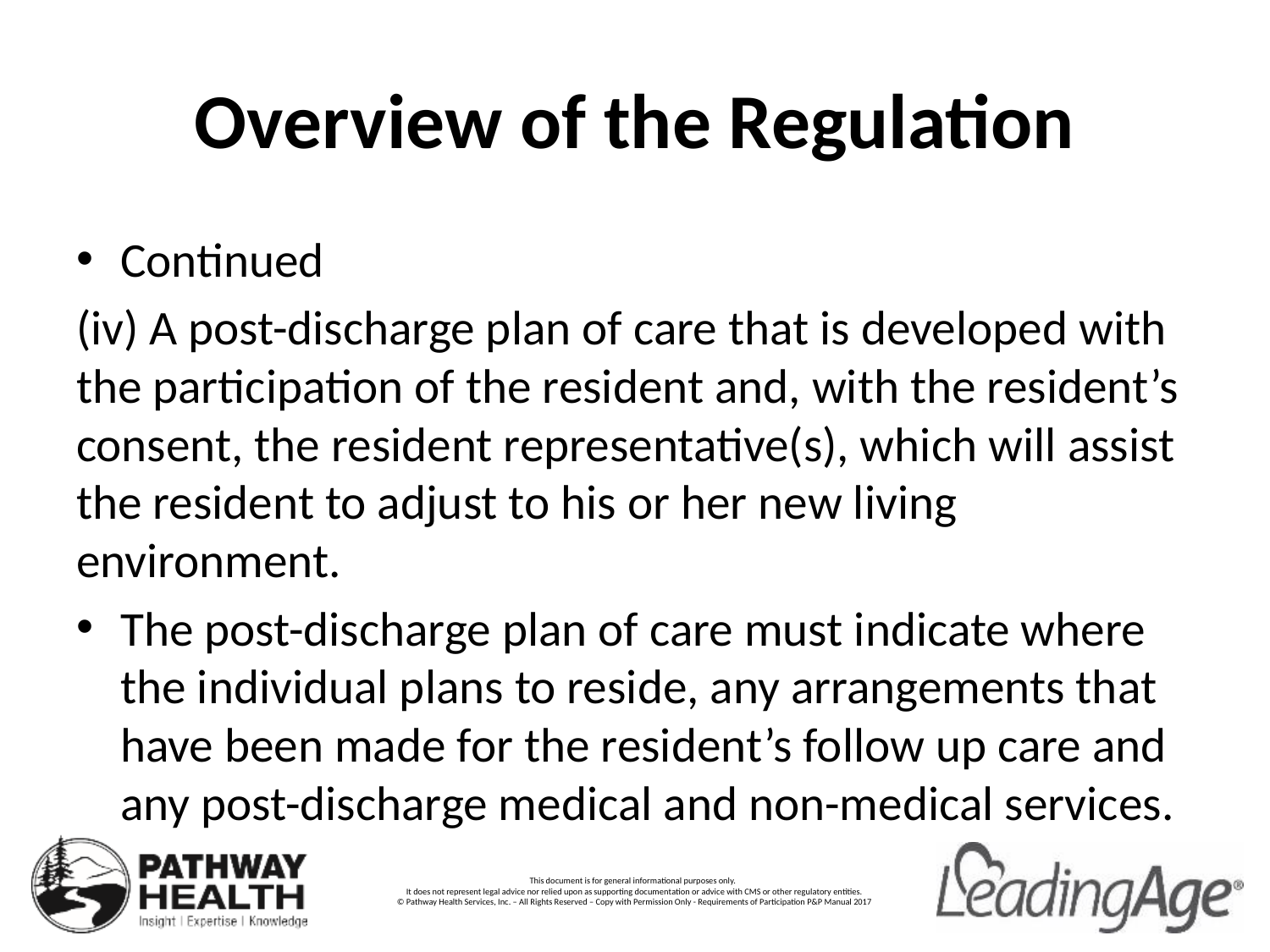

# Overview of the Regulation
Continued
(iv) A post-discharge plan of care that is developed with the participation of the resident and, with the resident’s consent, the resident representative(s), which will assist the resident to adjust to his or her new living environment.
The post-discharge plan of care must indicate where the individual plans to reside, any arrangements that have been made for the resident’s follow up care and any post-discharge medical and non-medical services.